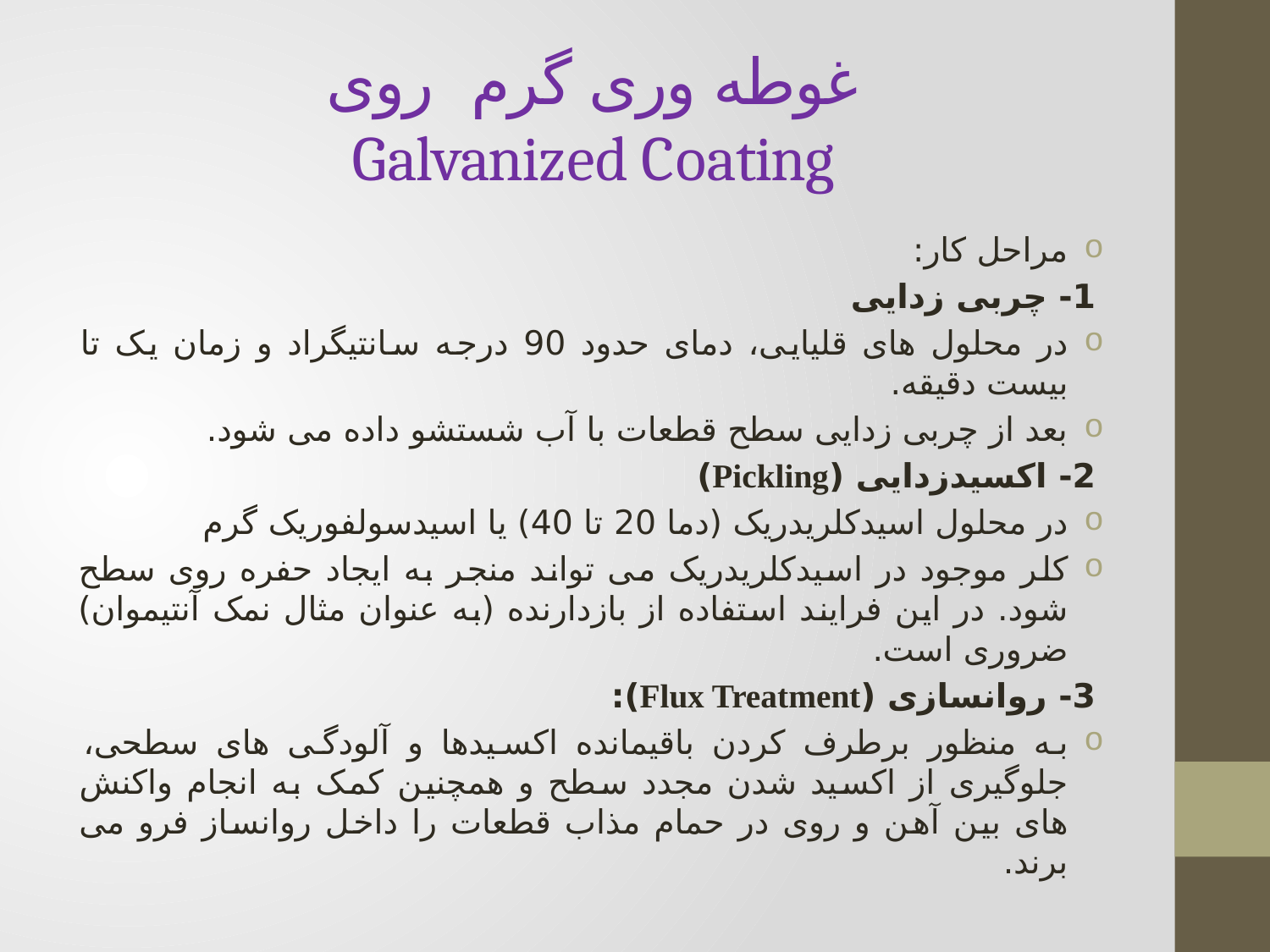

# غوطه وری گرم  روی Galvanized Coating
مراحل کار:
1- چربی زدایی
در محلول های قلیایی، دمای حدود 90 درجه سانتیگراد و زمان یک تا بیست دقیقه.
بعد از چربی زدایی سطح قطعات با آب شستشو داده می شود.
2- اکسیدزدایی (Pickling)
در محلول اسیدکلریدریک (دما 20 تا 40) یا اسیدسولفوریک گرم
کلر موجود در اسیدکلریدریک می تواند منجر به ایجاد حفره روی سطح شود. در این فرایند استفاده از بازدارنده (به عنوان مثال نمک آنتیموان) ضروری است.
3- روانسازی (Flux Treatment):
به منظور برطرف کردن باقیمانده اکسیدها و آلودگی های سطحی، جلوگیری از اکسید شدن مجدد سطح و همچنین کمک به انجام واکنش های بین آهن و روی در حمام مذاب قطعات را داخل روانساز فرو می برند.